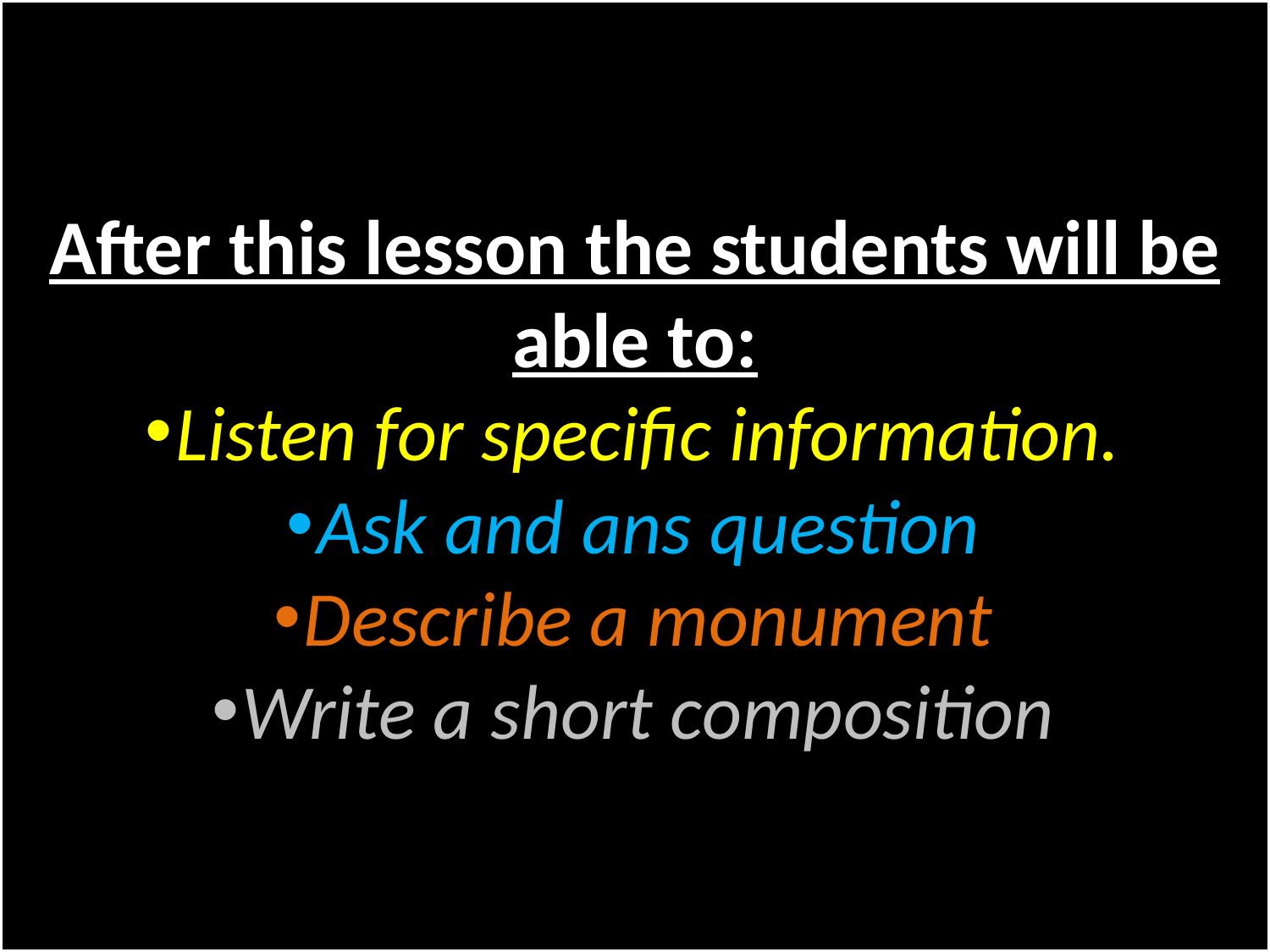

After this lesson the students will be able to:
Listen for specific information.
Ask and ans question
Describe a monument
Write a short composition